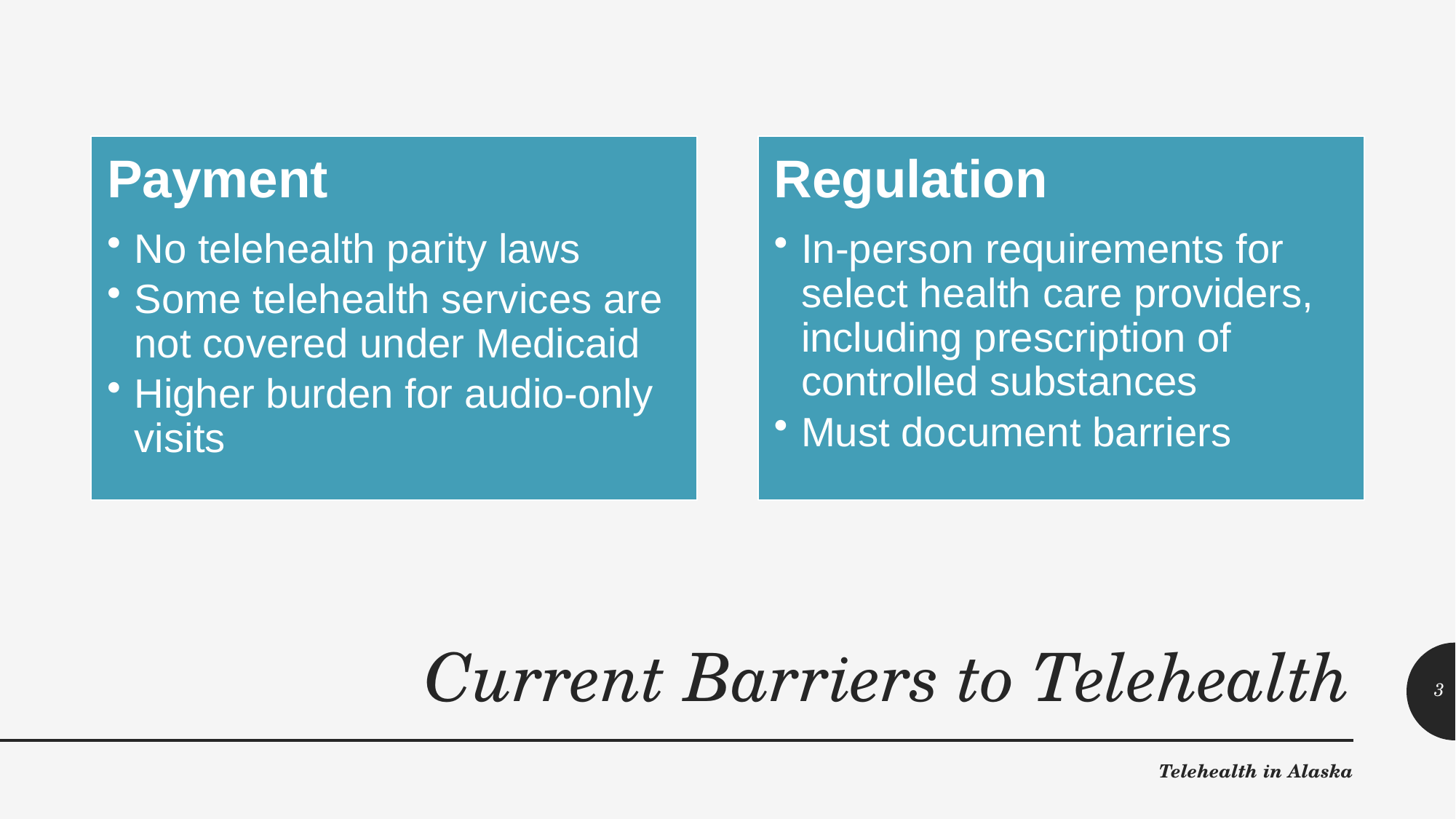

Payment
No telehealth parity laws
Some telehealth services are not covered under Medicaid
Higher burden for audio-only visits
Regulation
In-person requirements for select health care providers, including prescription of controlled substances
Must document barriers
# Current Barriers to Telehealth

3
Telehealth in Alaska